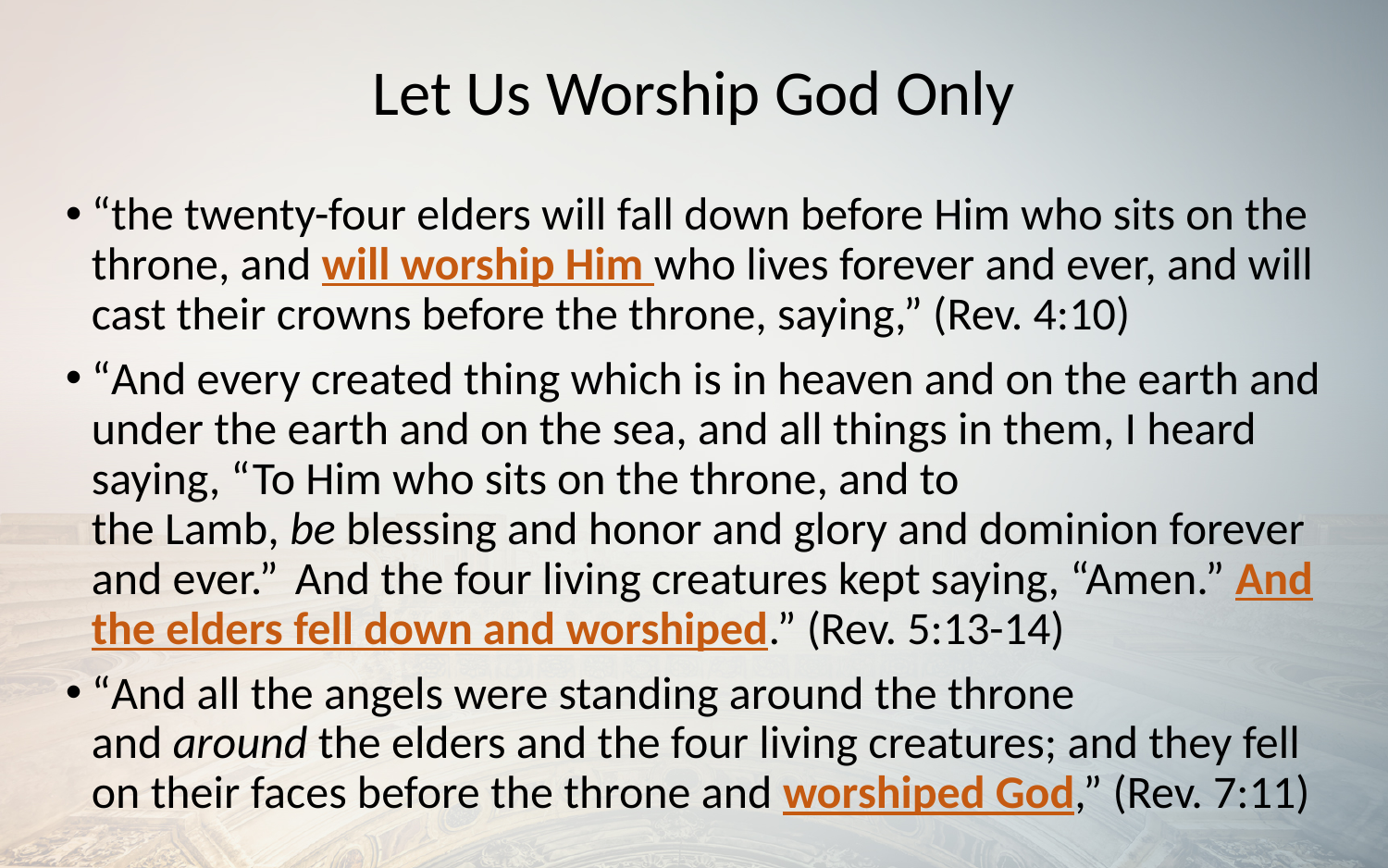

# Let Us Worship God Only
“the twenty-four elders will fall down before Him who sits on the throne, and will worship Him who lives forever and ever, and will cast their crowns before the throne, saying,” (Rev. 4:10)
“And every created thing which is in heaven and on the earth and under the earth and on the sea, and all things in them, I heard saying, “To Him who sits on the throne, and to the Lamb, be blessing and honor and glory and dominion forever and ever.”  And the four living creatures kept saying, “Amen.” And the elders fell down and worshiped.” (Rev. 5:13-14)
“And all the angels were standing around the throne and around the elders and the four living creatures; and they fell on their faces before the throne and worshiped God,” (Rev. 7:11)